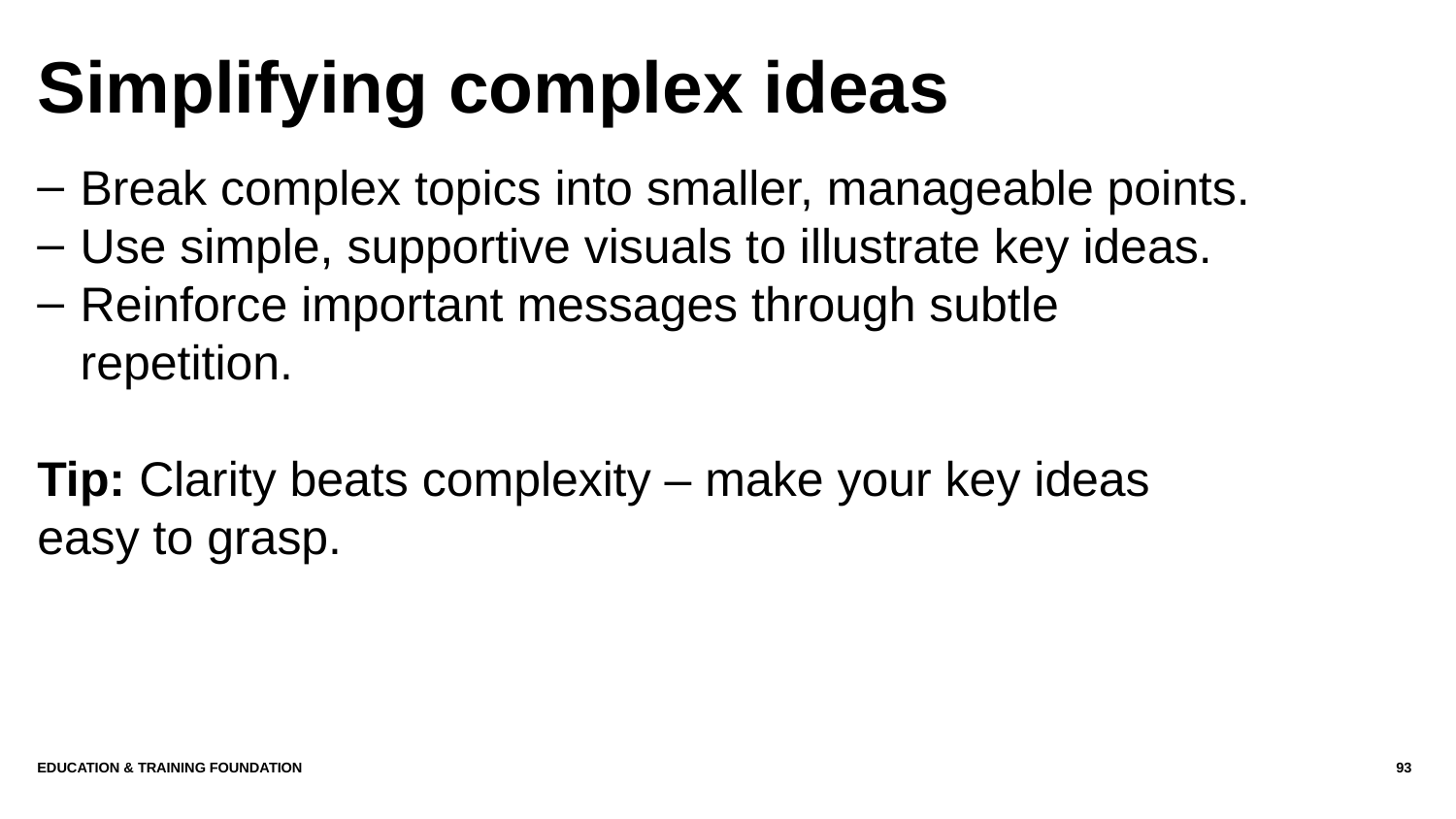

# Simplifying complex ideas
Break complex topics into smaller, manageable points.
Use simple, supportive visuals to illustrate key ideas.
Reinforce important messages through subtle repetition.

Tip: Clarity beats complexity – make your key ideas easy to grasp.

Education & Training Foundation
93